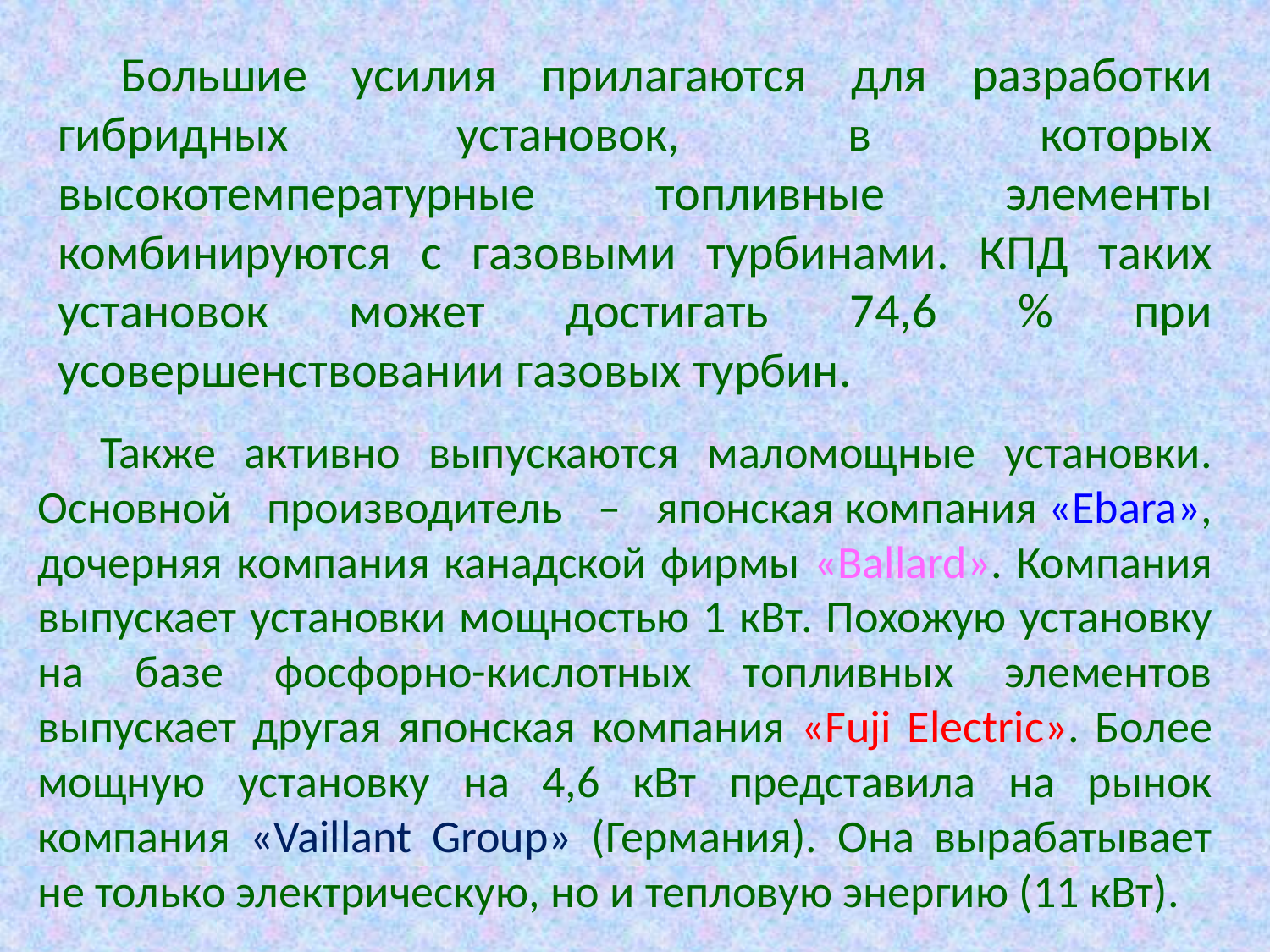

Большие усилия прилагаются для разработки гибридных установок, в которых высокотемпературные топливные элементы комбинируются с газовыми турбинами. КПД таких установок может достигать 74,6 % при усовершенствовании газовых турбин.
Также активно выпускаются маломощные установки. Основной производитель – японская компания «Ebara», дочерняя компания канадской фирмы «Ballard». Компания выпускает установки мощностью 1 кВт. Похожую установку на базе фосфорно-кислотных топливных элементов выпускает другая японская компания «Fuji Electric». Более мощную установку на 4,6 кВт представила на рынок компания «Vaillant Group» (Германия). Она вырабатывает не только электрическую, но и тепловую энергию (11 кВт).